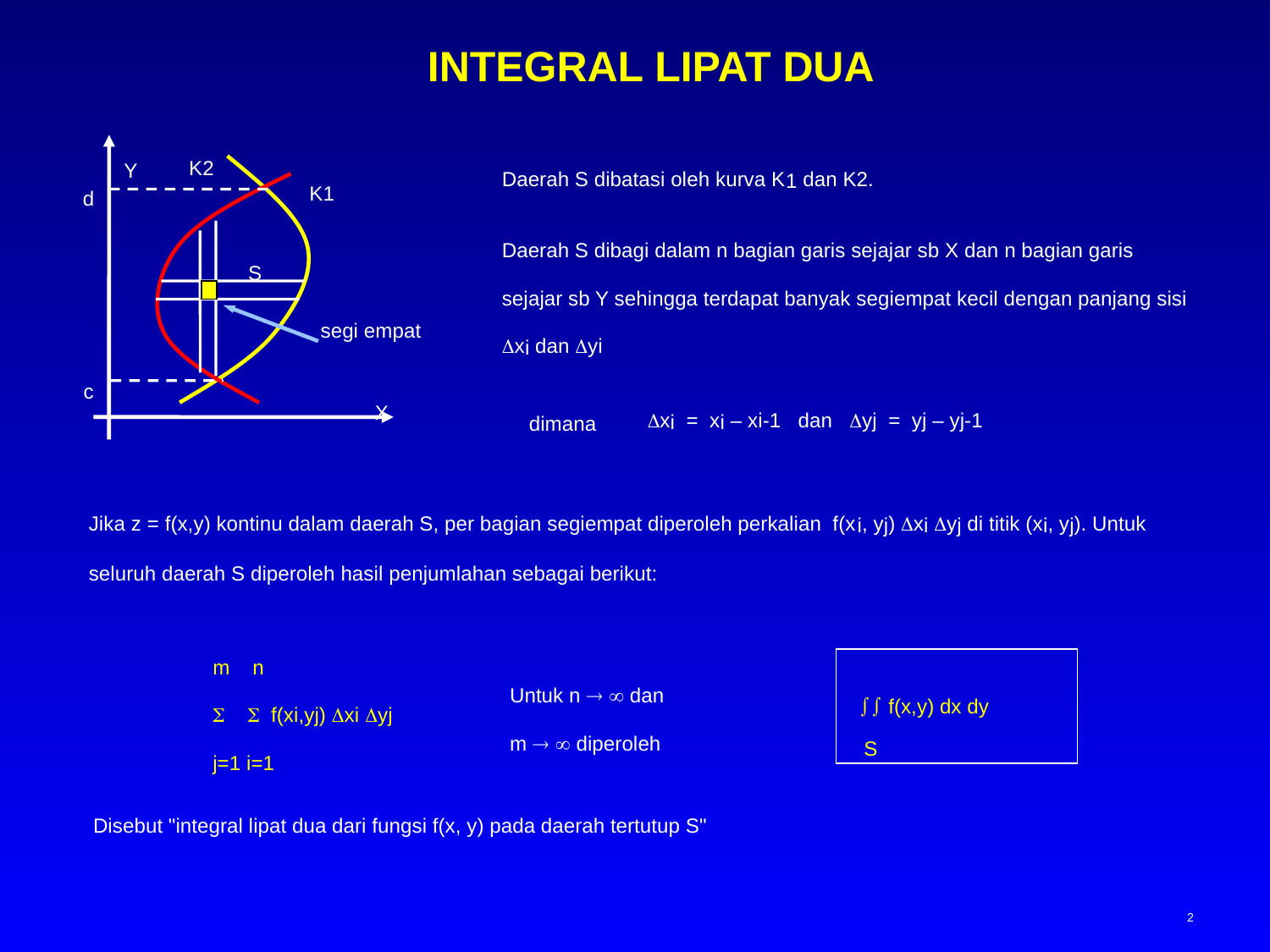

# INTEGRAL LIPAT DUA
K2
Y

K1

S

X

d
segi empat
c
Daerah S dibatasi oleh kurva K1 dan K2.
Daerah S dibagi dalam n bagian garis sejajar sb X dan n bagian garis sejajar sb Y sehingga terdapat banyak segiempat kecil dengan panjang sisi Δxi dan Δyi
dimana
Δxi  =  xi – xi-1   dan   Δyj  =  yj – yj-1
Jika z = f(x,y) kontinu dalam daerah S, per bagian segiempat diperoleh perkalian  f(xi, yj) Δxi Δyj di titik (xi, yj). Untuk seluruh daerah S diperoleh hasil penjumlahan sebagai berikut:
m    n
Σ    Σ  f(xi,yj) Δxi Δyj
j=1 i=1

∫∫ f(x,y) dx dy
S
Untuk n → ∞ dan
m → ∞ diperoleh
Disebut "integral lipat dua dari fungsi f(x, y) pada daerah tertutup S"
2